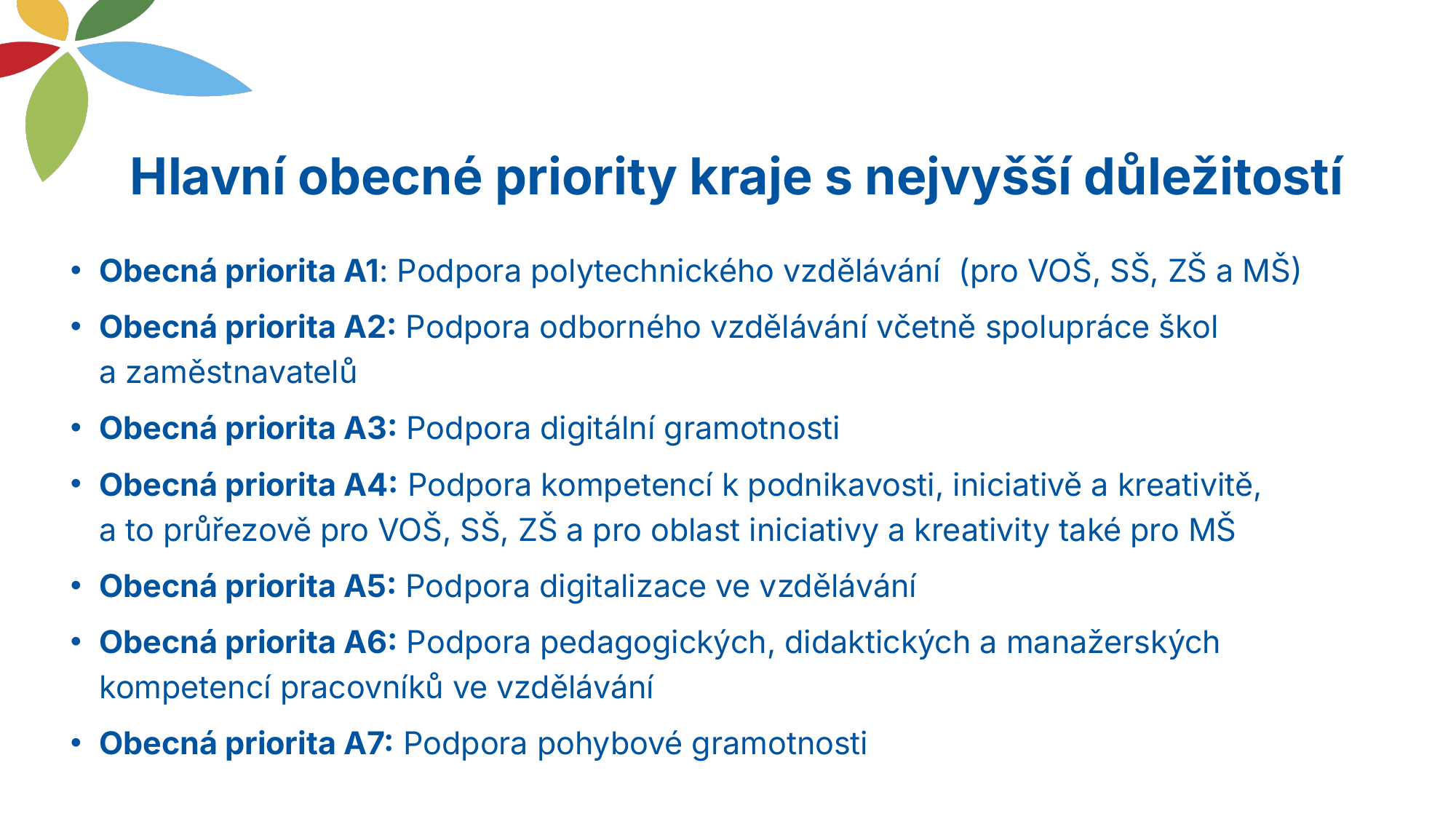

# Hlavní obecné priority kraje s nejvyšší důležitostí
Obecná priorita A1: Podpora polytechnického vzdělávání  (pro VOŠ, SŠ, ZŠ a MŠ)
Obecná priorita A2: Podpora odborného vzdělávání včetně spolupráce škol
a zaměstnavatelů
Obecná priorita A3: Podpora digitální gramotnosti
Obecná priorita A4: Podpora kompetencí k podnikavosti, iniciativě a kreativitě,
a to průřezově pro VOŠ, SŠ, ZŠ a pro oblast iniciativy a kreativity také pro MŠ
Obecná priorita A5: Podpora digitalizace ve vzdělávání
Obecná priorita A6: Podpora pedagogických, didaktických a manažerských kompetencí pracovníků ve vzdělávání
Obecná priorita A7: Podpora pohybové gramotnosti